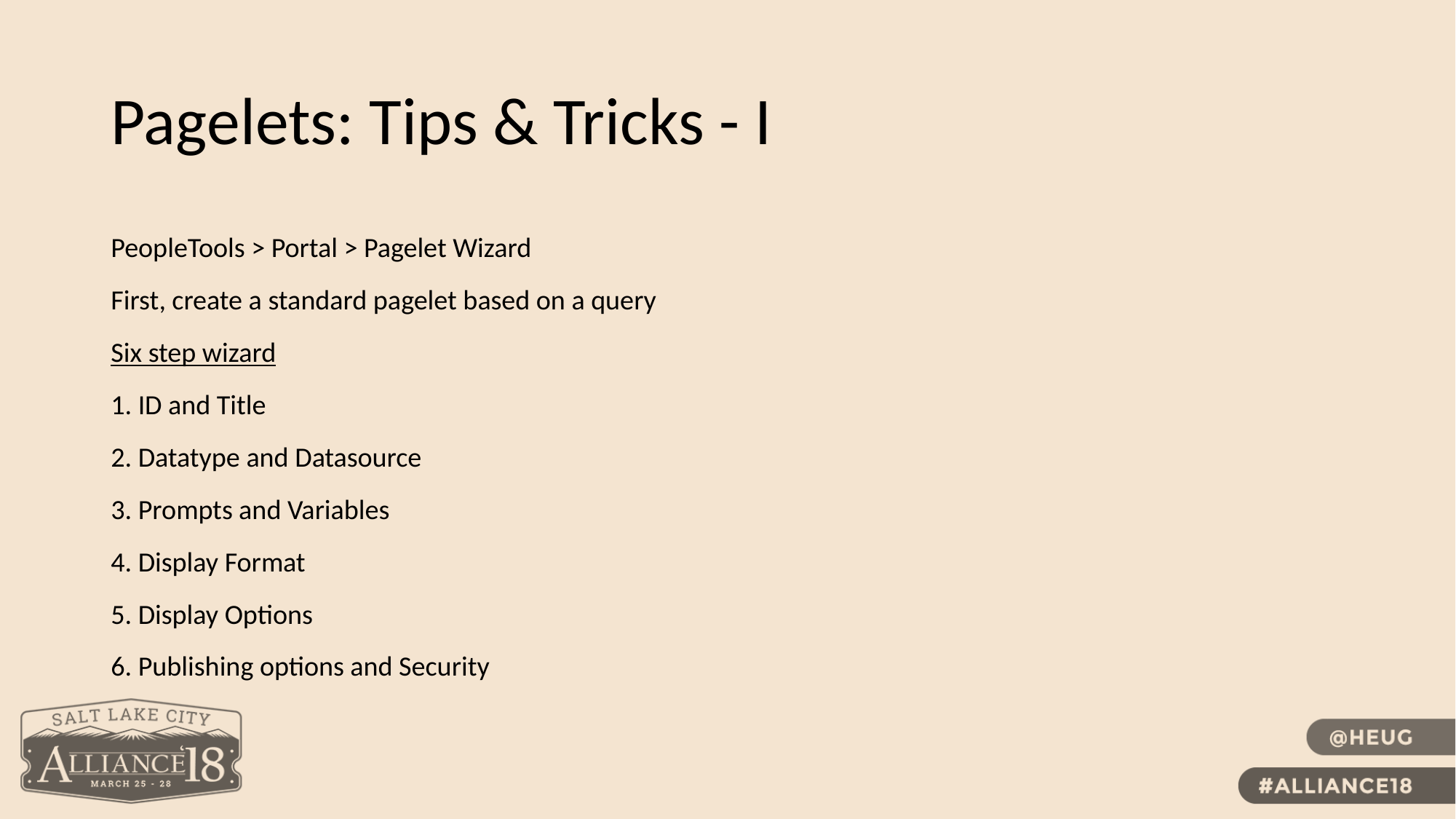

# Pagelets: Tips & Tricks - I
PeopleTools > Portal > Pagelet Wizard
First, create a standard pagelet based on a query
Six step wizard
1. ID and Title
2. Datatype and Datasource
3. Prompts and Variables
4. Display Format
5. Display Options
6. Publishing options and Security